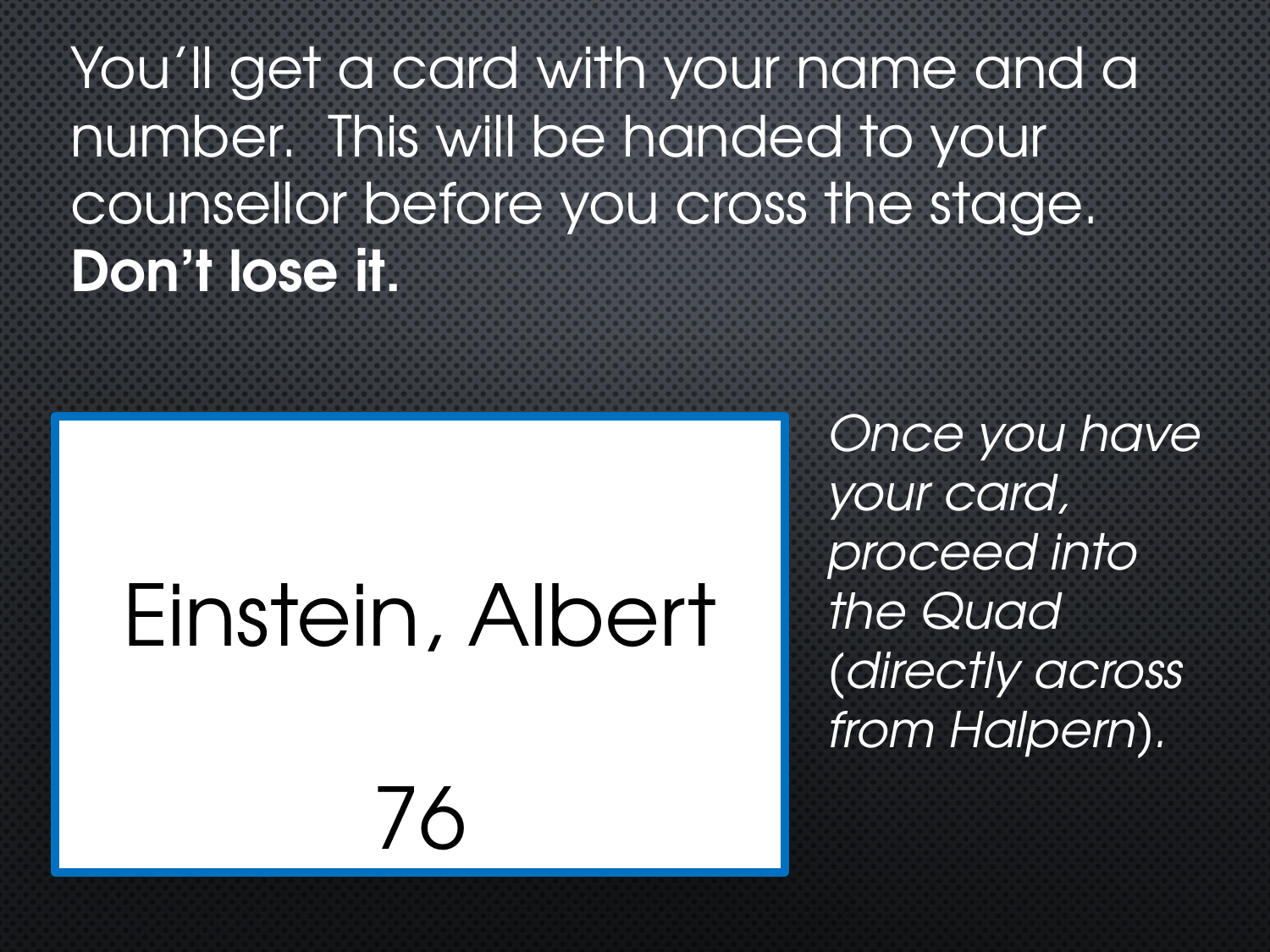

You’ll get a card with your name and a number.  This will be handed to your counsellor before you cross the stage.  Don’t lose it.
Once you have your card, proceed into the Quad (directly across from Halpern).

Einstein, Albert

76